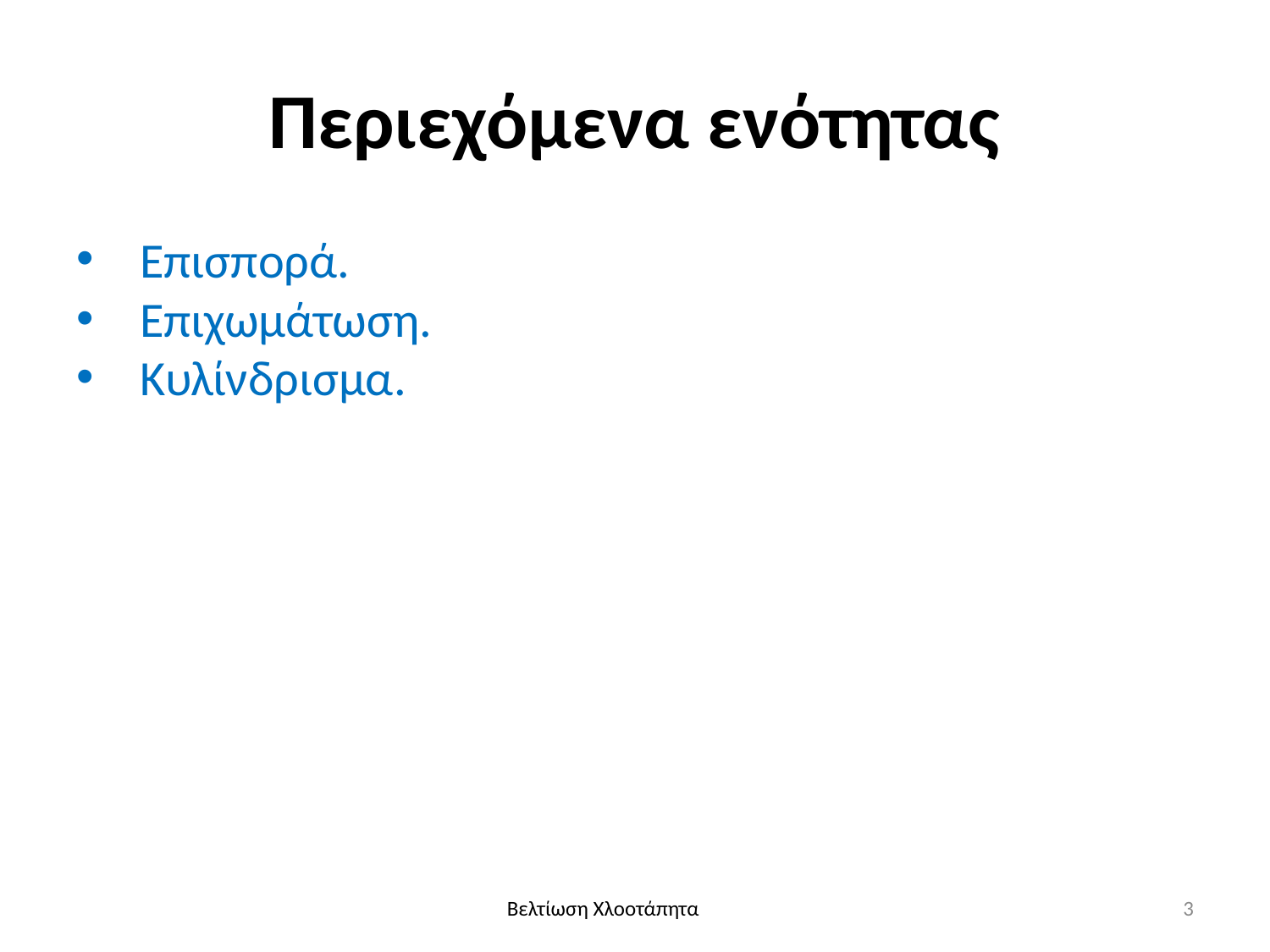

# Περιεχόμενα ενότητας
Επισπορά.
Επιχωμάτωση.
Κυλίνδρισμα.

3